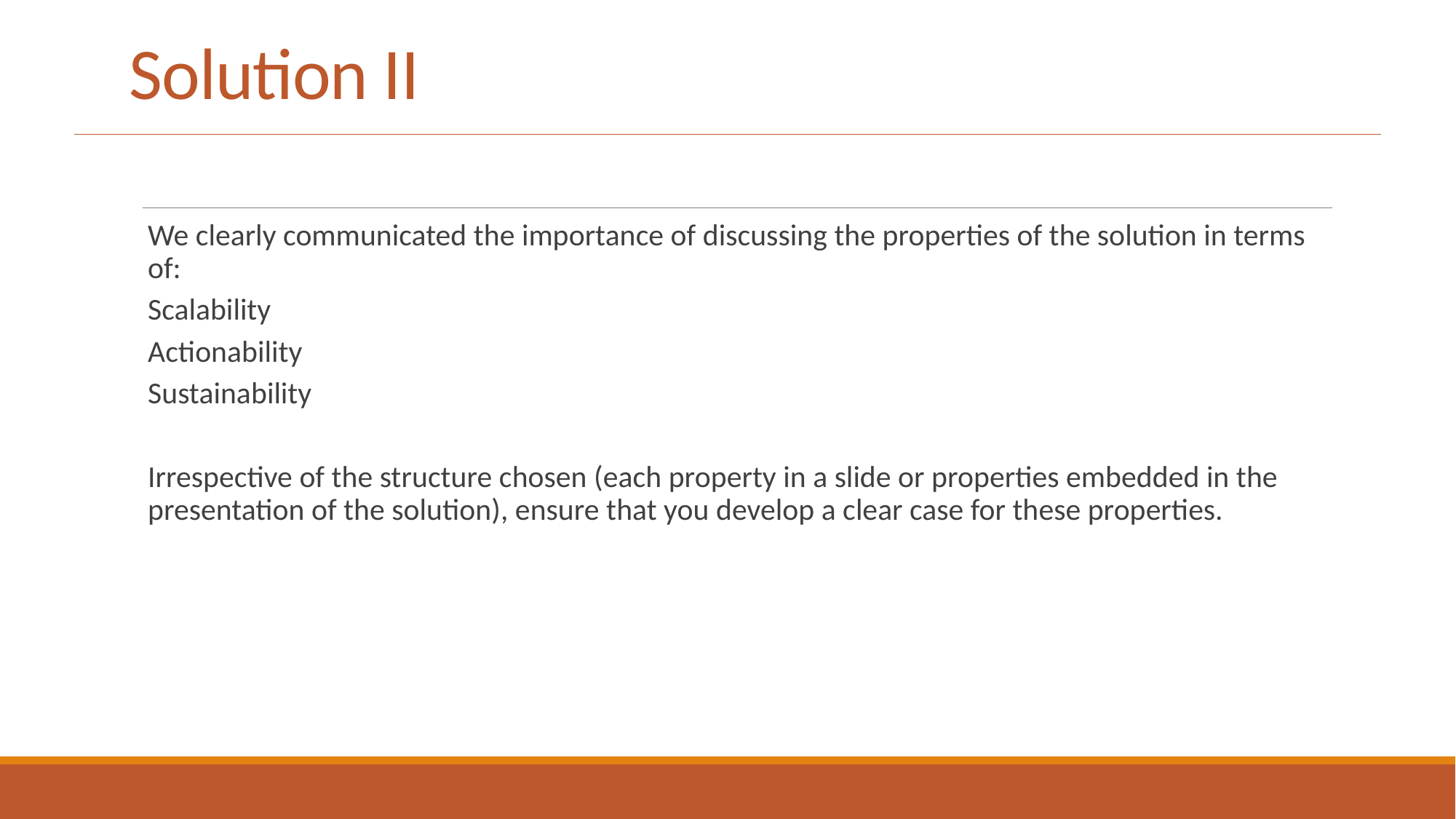

# Solution II
We clearly communicated the importance of discussing the properties of the solution in terms of:
Scalability
Actionability
Sustainability

Irrespective of the structure chosen (each property in a slide or properties embedded in the presentation of the solution), ensure that you develop a clear case for these properties.